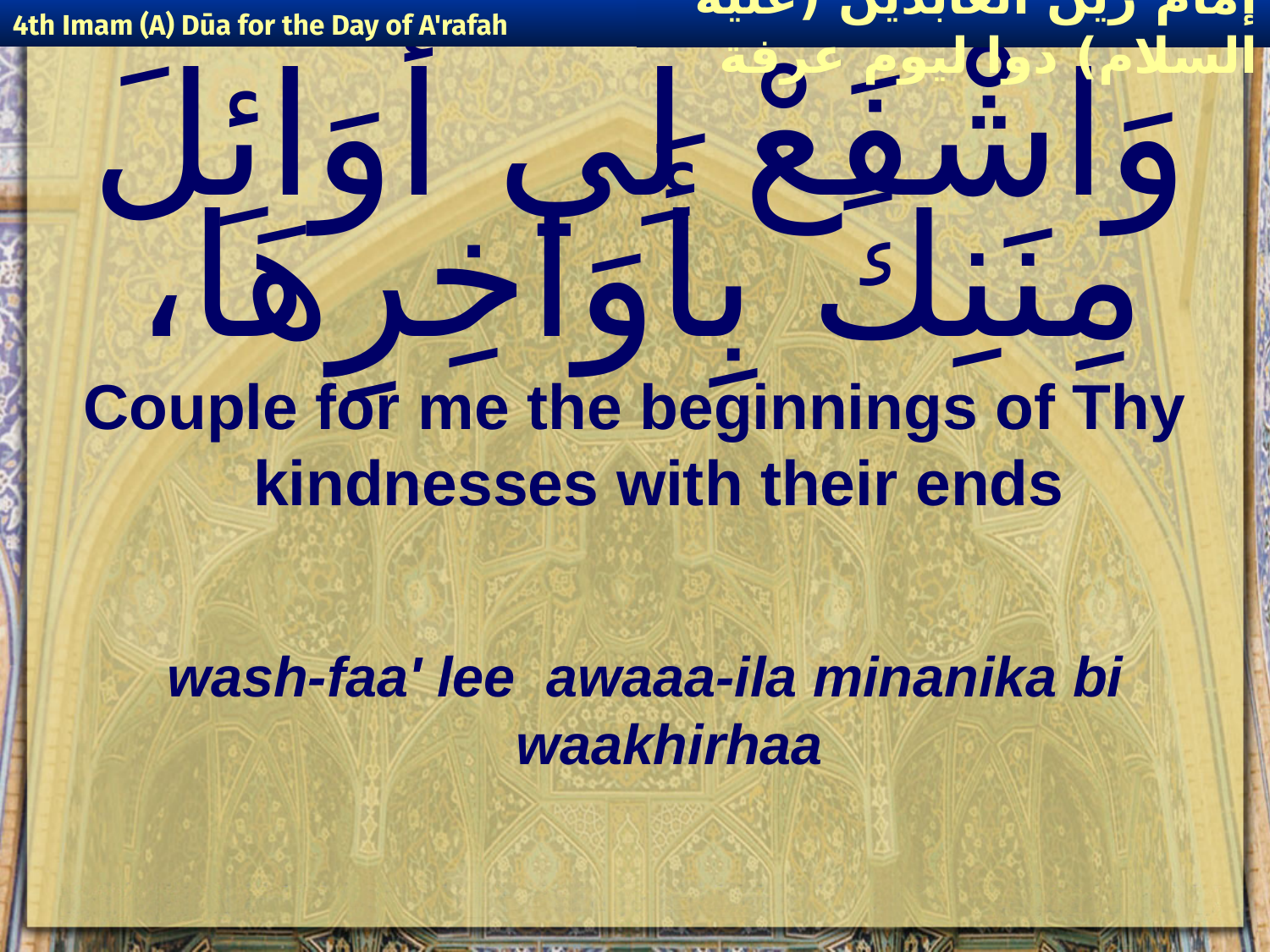

4th Imam (A) Dūa for the Day of A'rafah
إمام زين العابدين (عليه السلام) دوا ليوم عرفة
# وَاشْفَعْ لِي أَوَائِلَ مِنَنِكَ بِأَوَاخِرِهَا،
Couple for me the beginnings of Thy kindnesses with their ends
wash-faa' lee  awaaa-ila minanika bi waakhirhaa